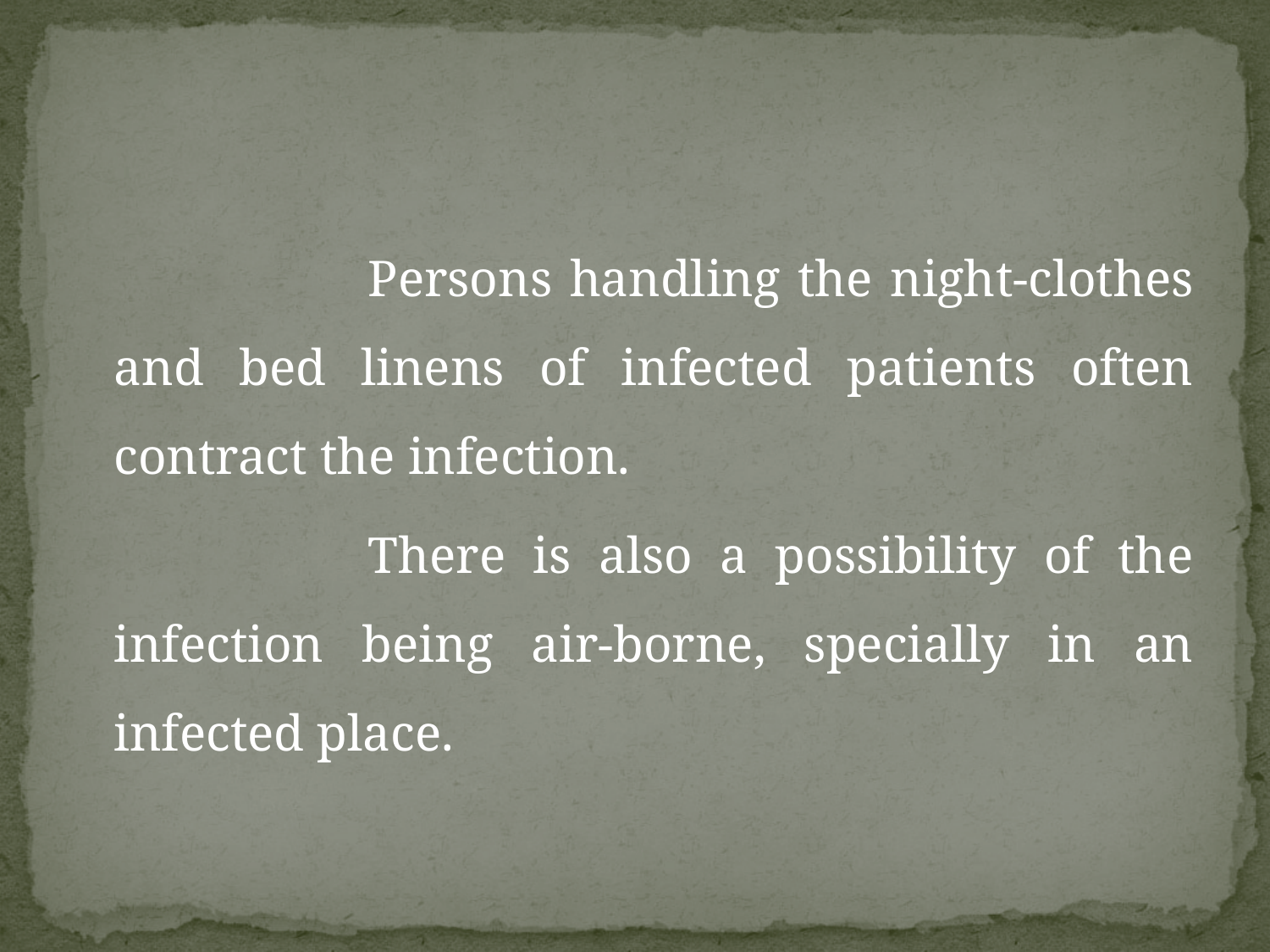

Persons handling the night-clothes and bed linens of infected patients often contract the infection.
			There is also a possibility of the infection being air-borne, specially in an infected place.